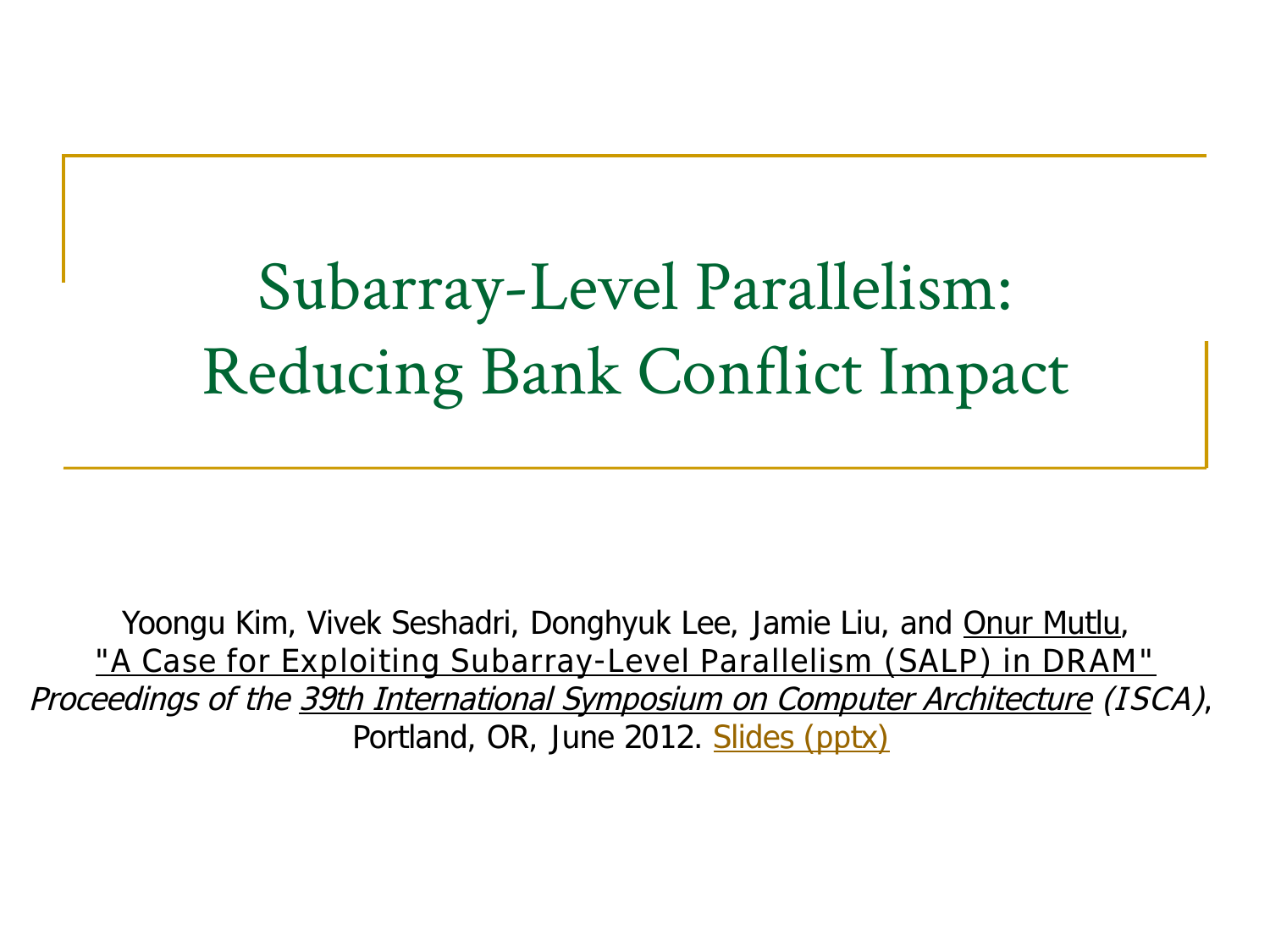

# Subarray-Level Parallelism: Reducing Bank Conflict Impact

Yoongu Kim, Vivek Seshadri, Donghyuk Lee, Jamie Liu, and Onur Mutlu,
"A Case for Exploiting Subarray-Level Parallelism (SALP) in DRAM"
Proceedings of the 39th International Symposium on Computer Architecture (ISCA),
Portland, OR, June 2012. Slides (pptx)